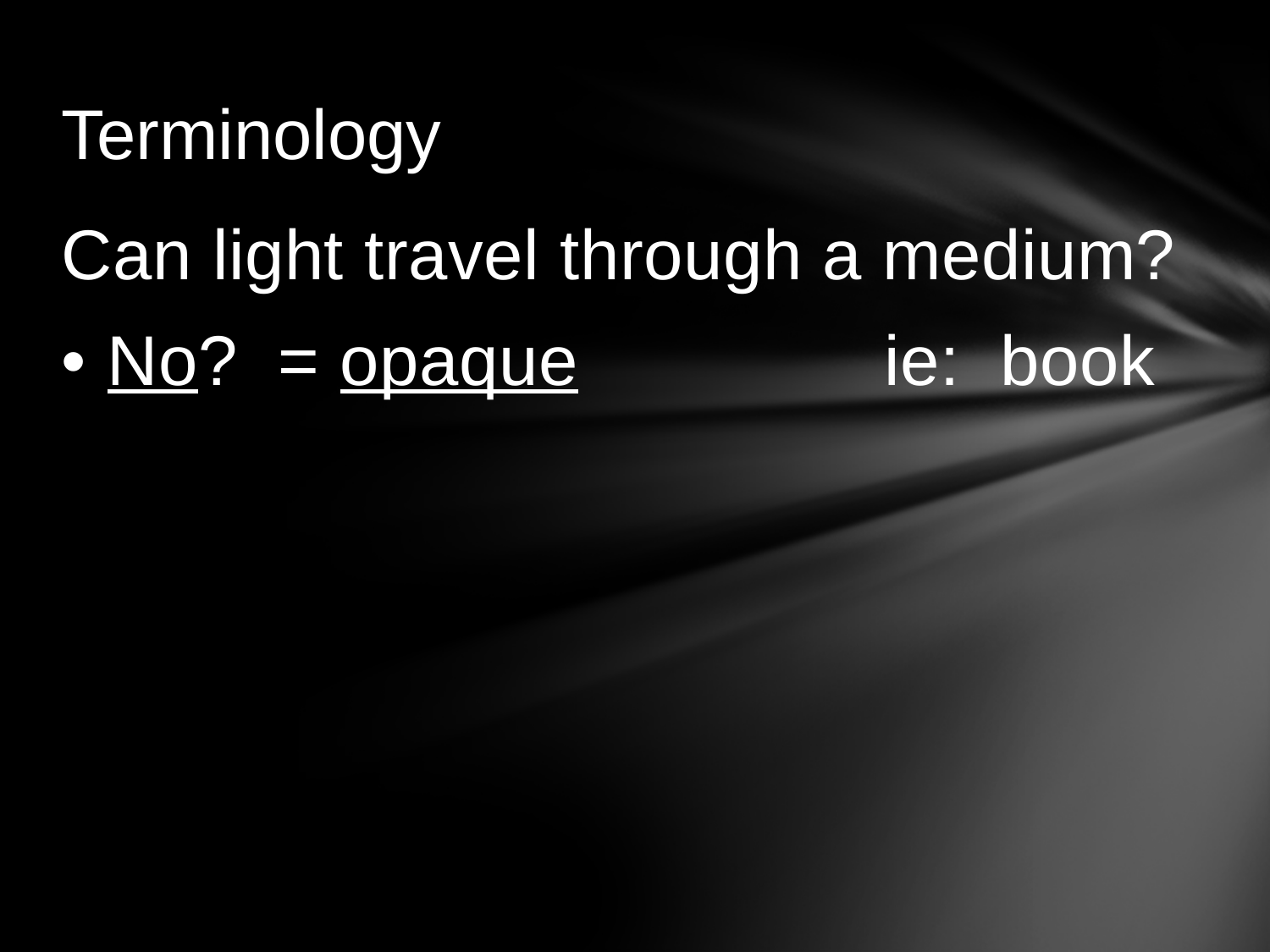

# Terminology
Can light travel through a medium?
• No?  = opaque 		   ie:  book